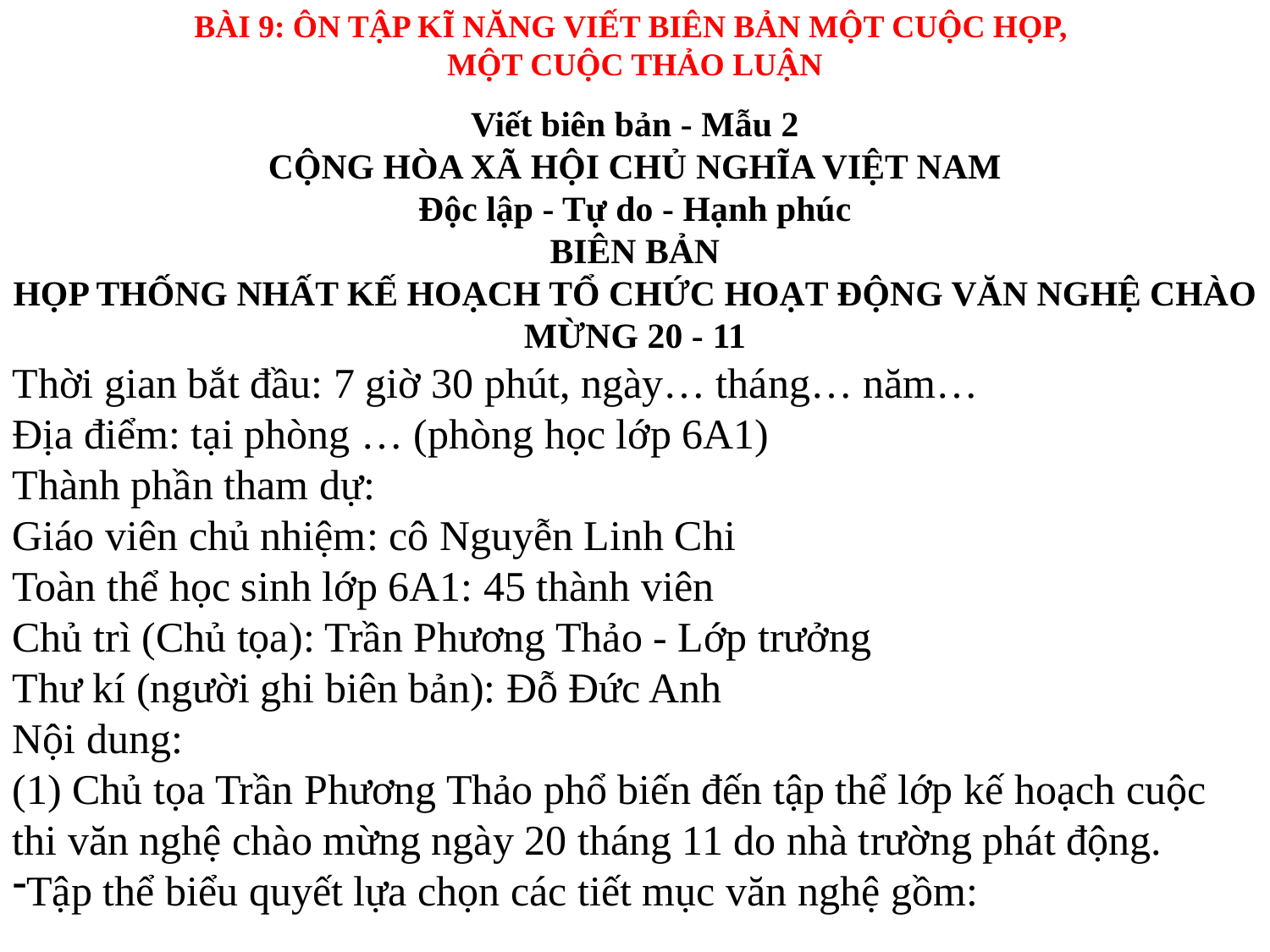

BÀI 9: ÔN TẬP KĨ NĂNG VIẾT BIÊN BẢN MỘT CUỘC HỌP,
MỘT CUỘC THẢO LUẬN

Viết biên bản - Mẫu 2
CỘNG HÒA XÃ HỘI CHỦ NGHĨA VIỆT NAM
Độc lập - Tự do - Hạnh phúc
BIÊN BẢN
HỌP THỐNG NHẤT KẾ HOẠCH TỔ CHỨC HOẠT ĐỘNG VĂN NGHỆ CHÀO MỪNG 20 - 11
Thời gian bắt đầu: 7 giờ 30 phút, ngày… tháng… năm…
Địa điểm: tại phòng … (phòng học lớp 6A1)
Thành phần tham dự:
Giáo viên chủ nhiệm: cô Nguyễn Linh Chi
Toàn thể học sinh lớp 6A1: 45 thành viên
Chủ trì (Chủ tọa): Trần Phương Thảo - Lớp trưởng
Thư kí (người ghi biên bản): Đỗ Đức Anh
Nội dung:
(1) Chủ tọa Trần Phương Thảo phổ biến đến tập thể lớp kế hoạch cuộc thi văn nghệ chào mừng ngày 20 tháng 11 do nhà trường phát động.
Tập thể biểu quyết lựa chọn các tiết mục văn nghệ gồm: